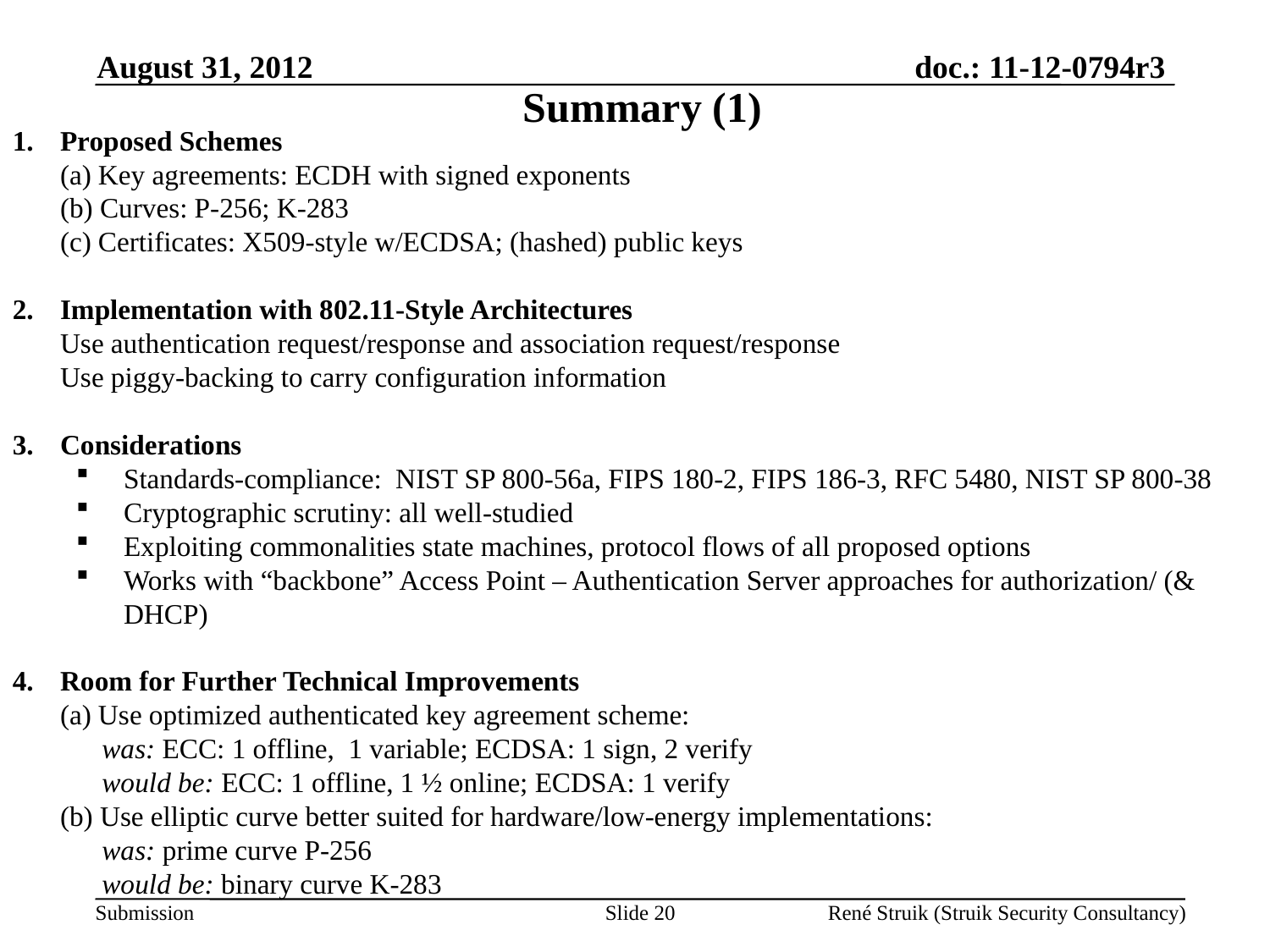

August 31, 2012
Summary (1)
Proposed Schemes
	(a) Key agreements: ECDH with signed exponents
	(b) Curves: P-256; K-283
	(c) Certificates: X509-style w/ECDSA; (hashed) public keys

Implementation with 802.11-Style Architectures
	Use authentication request/response and association request/response
	Use piggy-backing to carry configuration information

Considerations
Standards-compliance:  NIST SP 800-56a, FIPS 180-2, FIPS 186-3, RFC 5480, NIST SP 800-38
Cryptographic scrutiny: all well-studied
Exploiting commonalities state machines, protocol flows of all proposed options
Works with “backbone” Access Point – Authentication Server approaches for authorization/ (& DHCP)

4.	Room for Further Technical Improvements
	(a) Use optimized authenticated key agreement scheme:
	      was: ECC: 1 offline,  1 variable; ECDSA: 1 sign, 2 verify
	      would be: ECC: 1 offline, 1 ½ online; ECDSA: 1 verify
	(b) Use elliptic curve better suited for hardware/low-energy implementations:
	      was: prime curve P-256
	      would be: binary curve K-283

Slide 20
René Struik (Struik Security Consultancy)